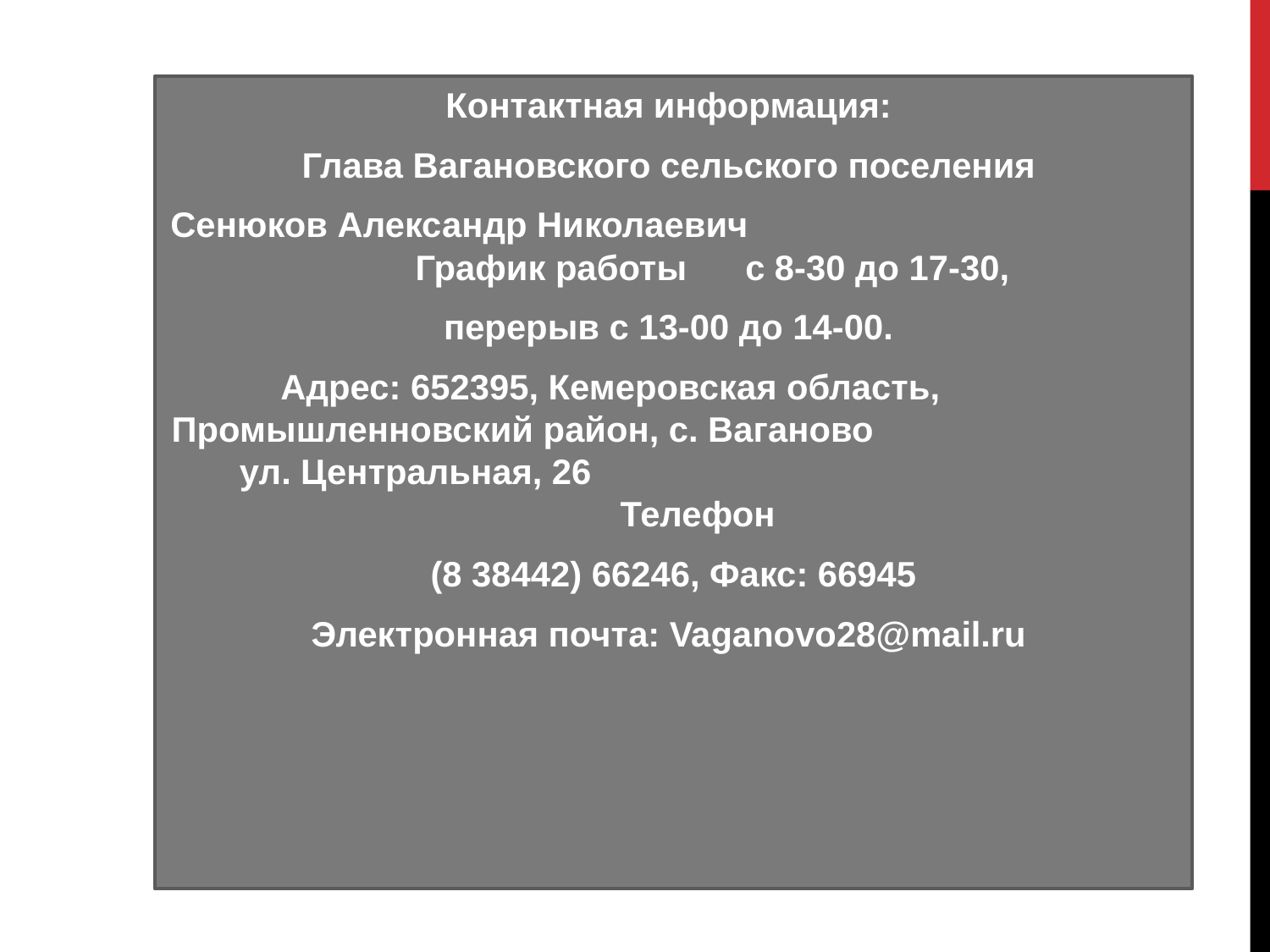

Контактная информация:
Глава Вагановского сельского поселения
Сенюков Александр Николаевич                                                      График работы      с 8-30 до 17-30,
перерыв с 13-00 до 14-00.
Адрес: 652395, Кемеровская область,              Промышленновский район, с. Ваганово                                       ул. Центральная, 26                                                                   Телефон
(8 38442) 66246, Факс: 66945
Электронная почта: Vaganovo28@mail.ru